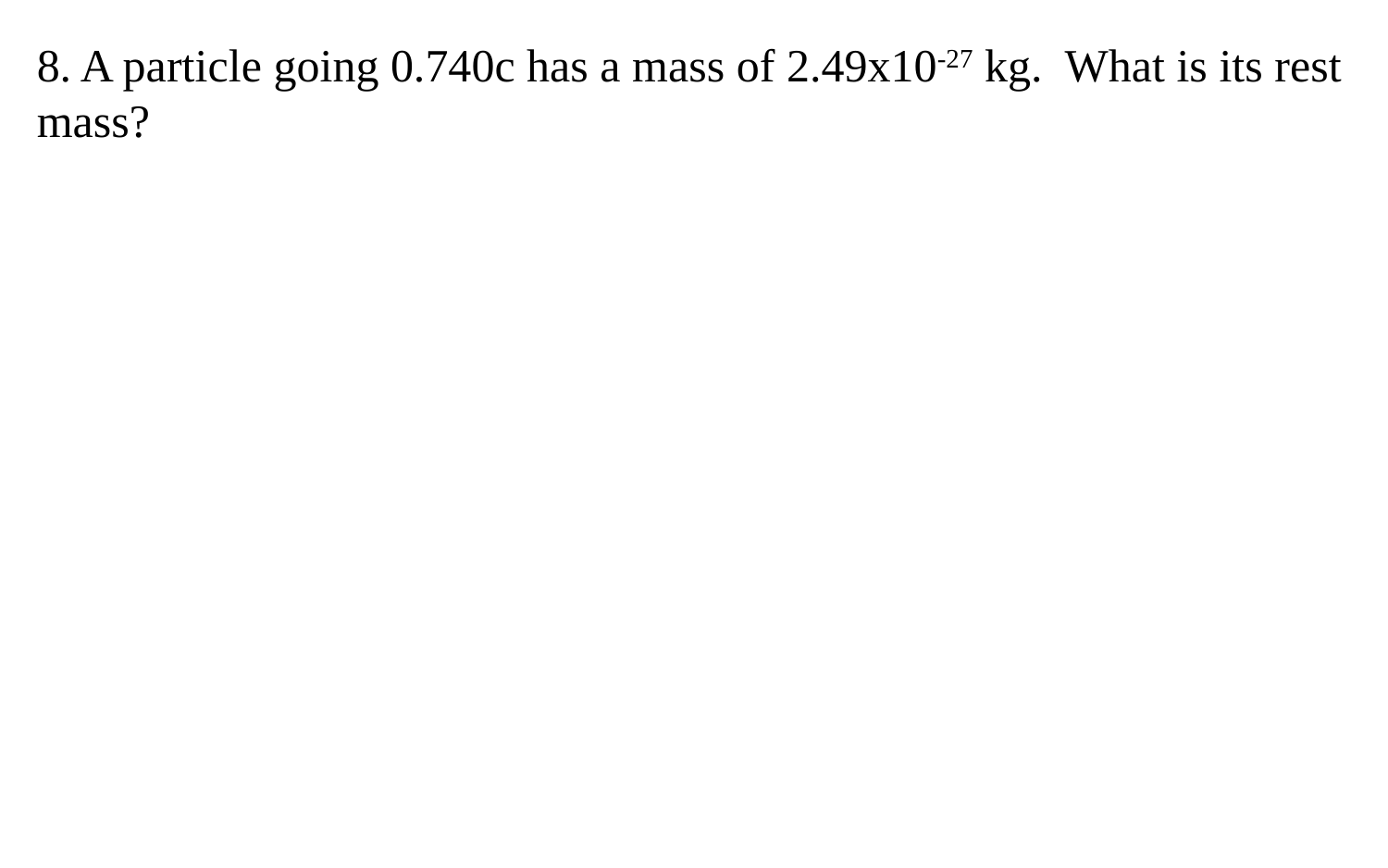

8. A particle going 0.740c has a mass of 2.49x10-27 kg.  What is its rest mass?